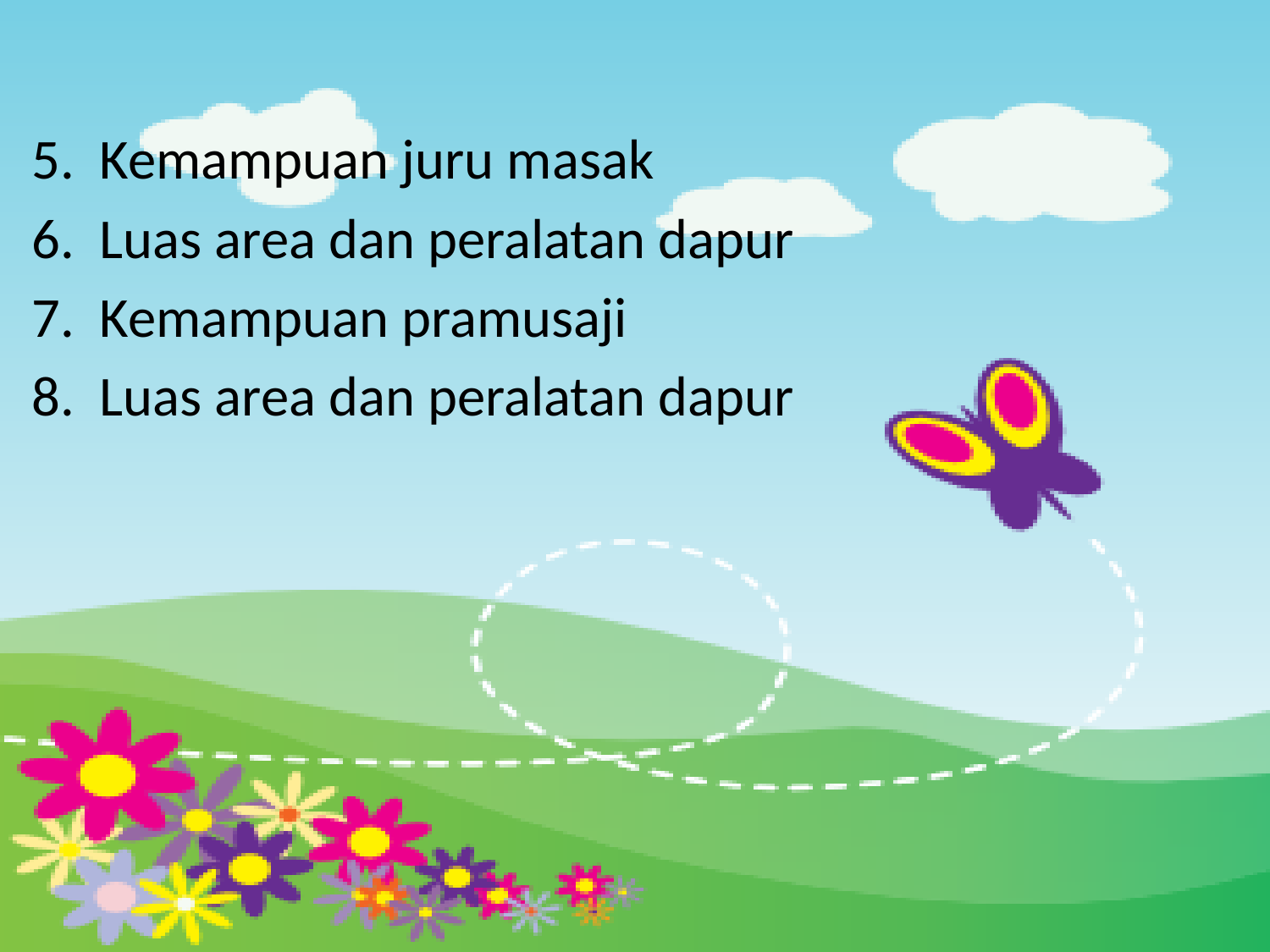

5.  Kemampuan juru masak
6.  Luas area dan peralatan dapur
7.  Kemampuan pramusaji
8.  Luas area dan peralatan dapur